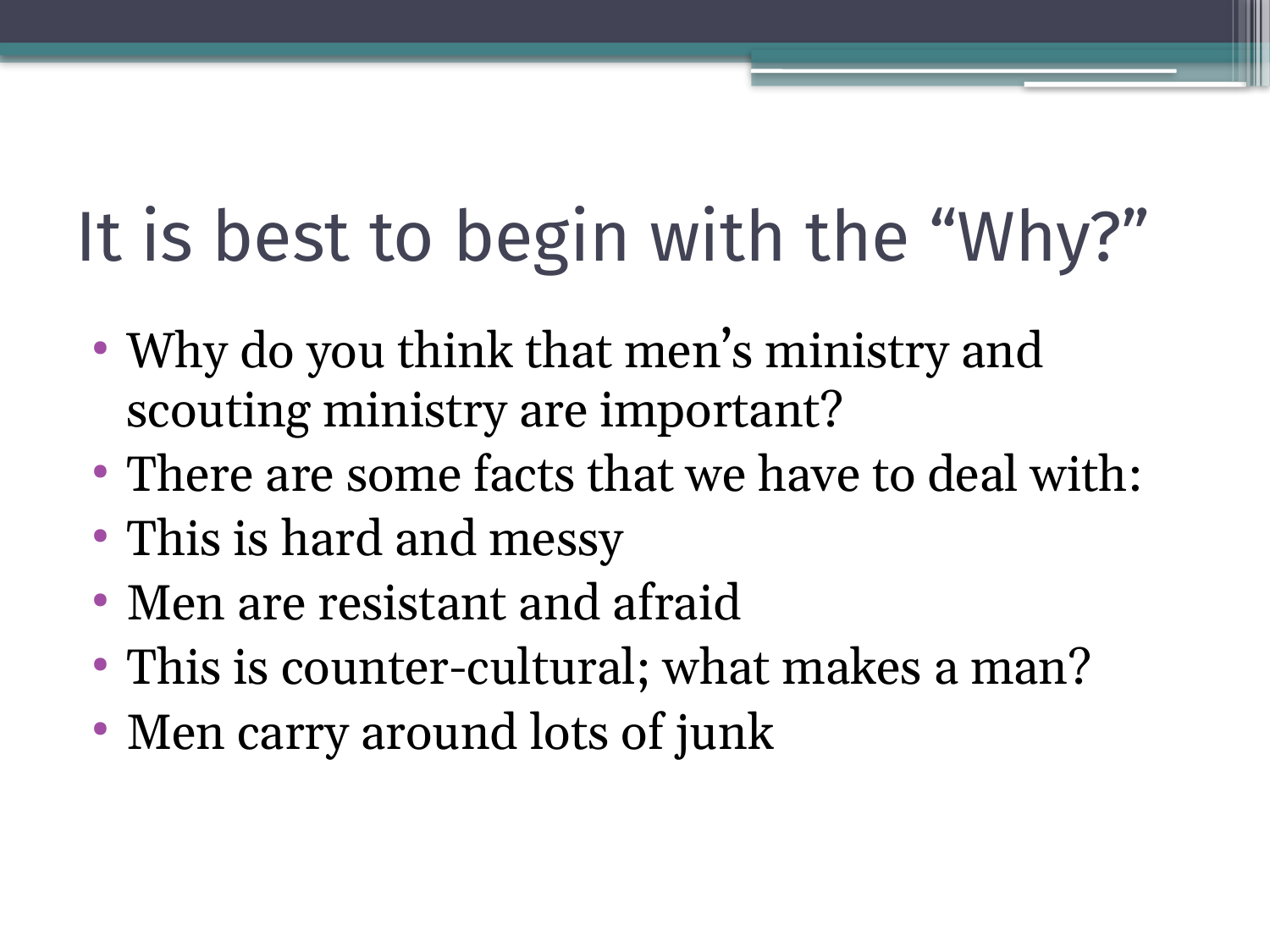

# It is best to begin with the “Why?”
Why do you think that men’s ministry and scouting ministry are important?
There are some facts that we have to deal with:
This is hard and messy
Men are resistant and afraid
This is counter-cultural; what makes a man?
Men carry around lots of junk